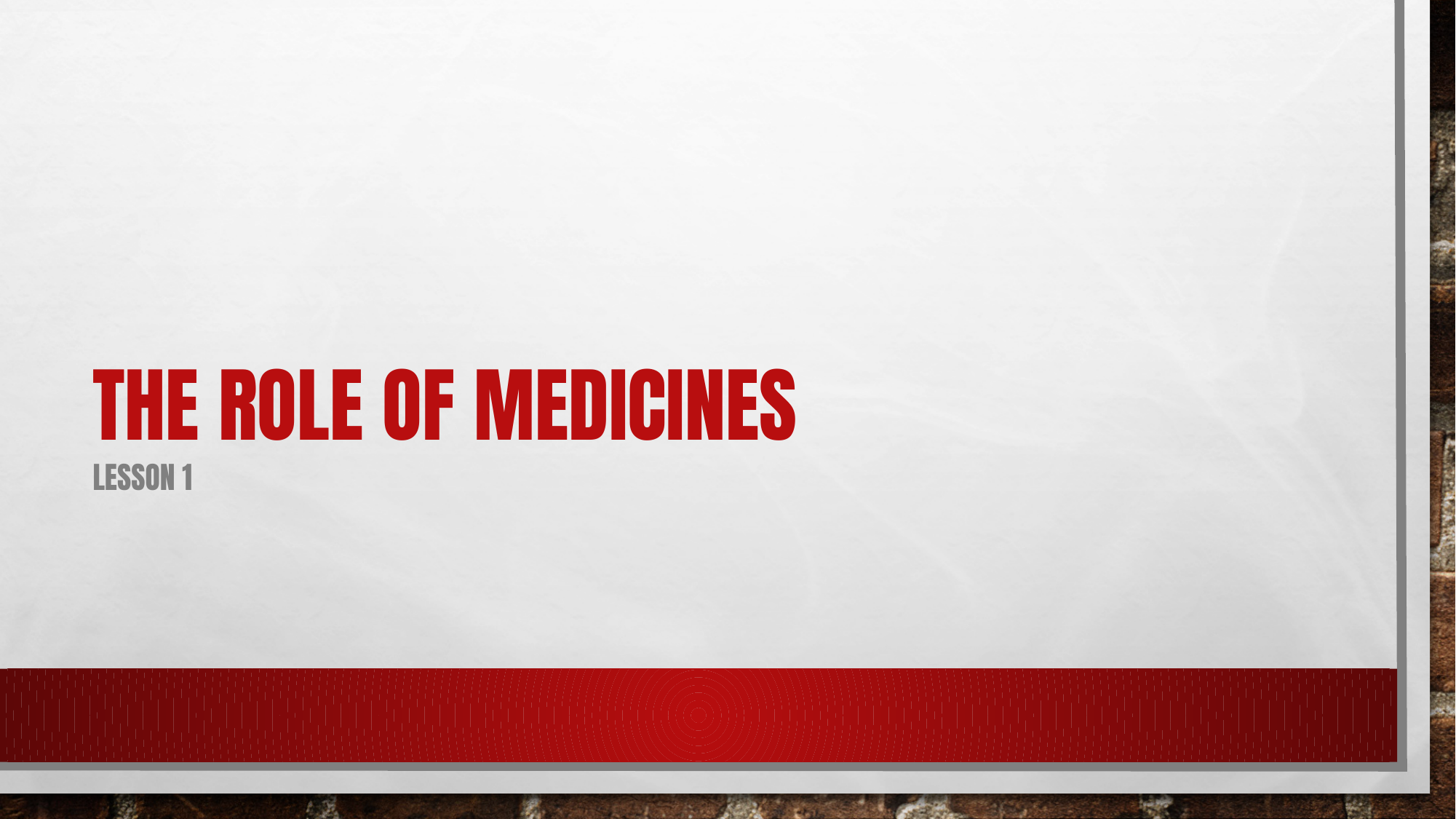

# The ROle of Medicines
Lesson 1